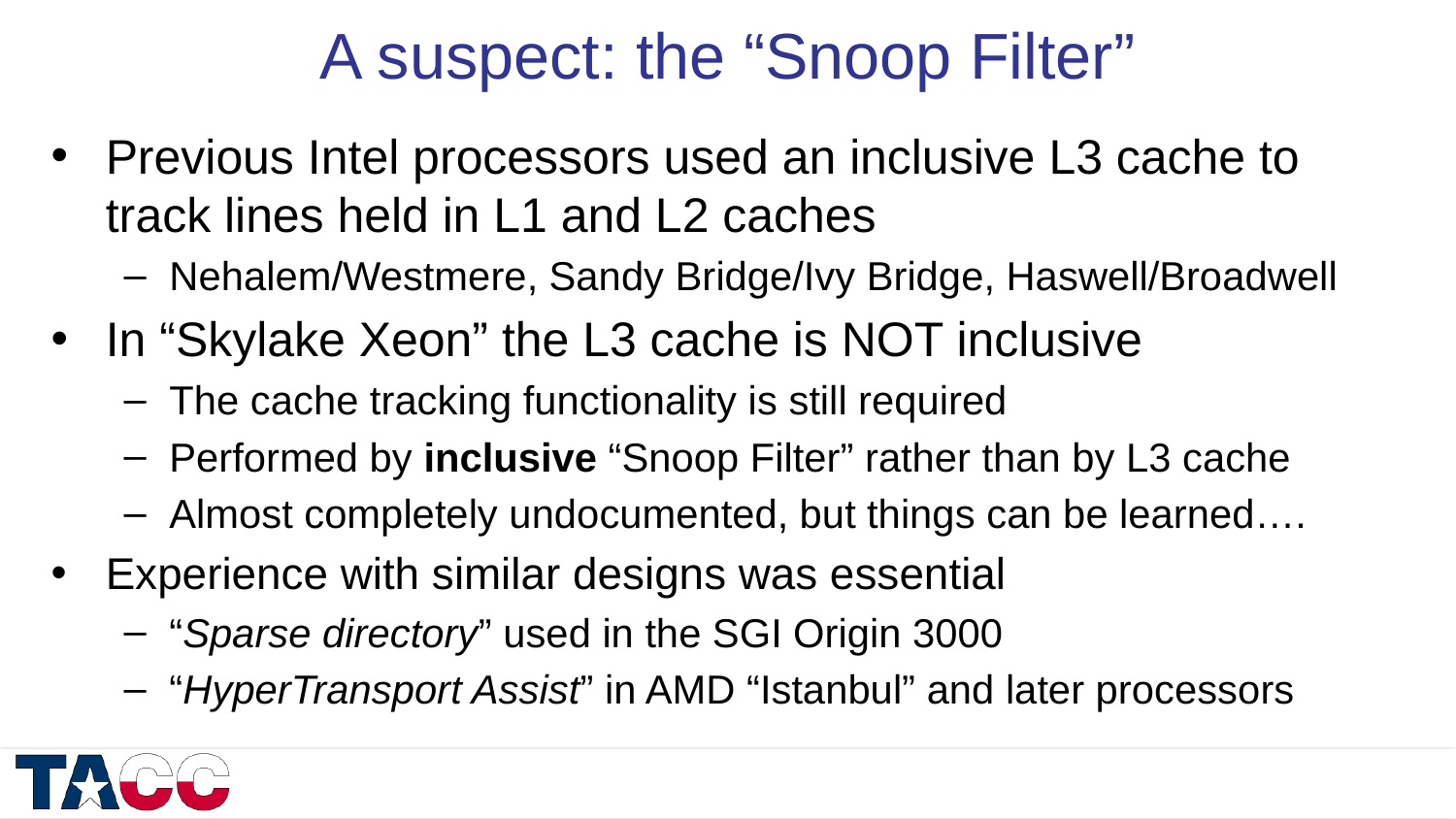

# A suspect: the “Snoop Filter”
Previous Intel processors used an inclusive L3 cache to track lines held in L1 and L2 caches
Nehalem/Westmere, Sandy Bridge/Ivy Bridge, Haswell/Broadwell
In “Skylake Xeon” the L3 cache is NOT inclusive
The cache tracking functionality is still required
Performed by inclusive “Snoop Filter” rather than by L3 cache
Almost completely undocumented, but things can be learned….
Experience with similar designs was essential
“Sparse directory” used in the SGI Origin 3000
“HyperTransport Assist” in AMD “Istanbul” and later processors
12